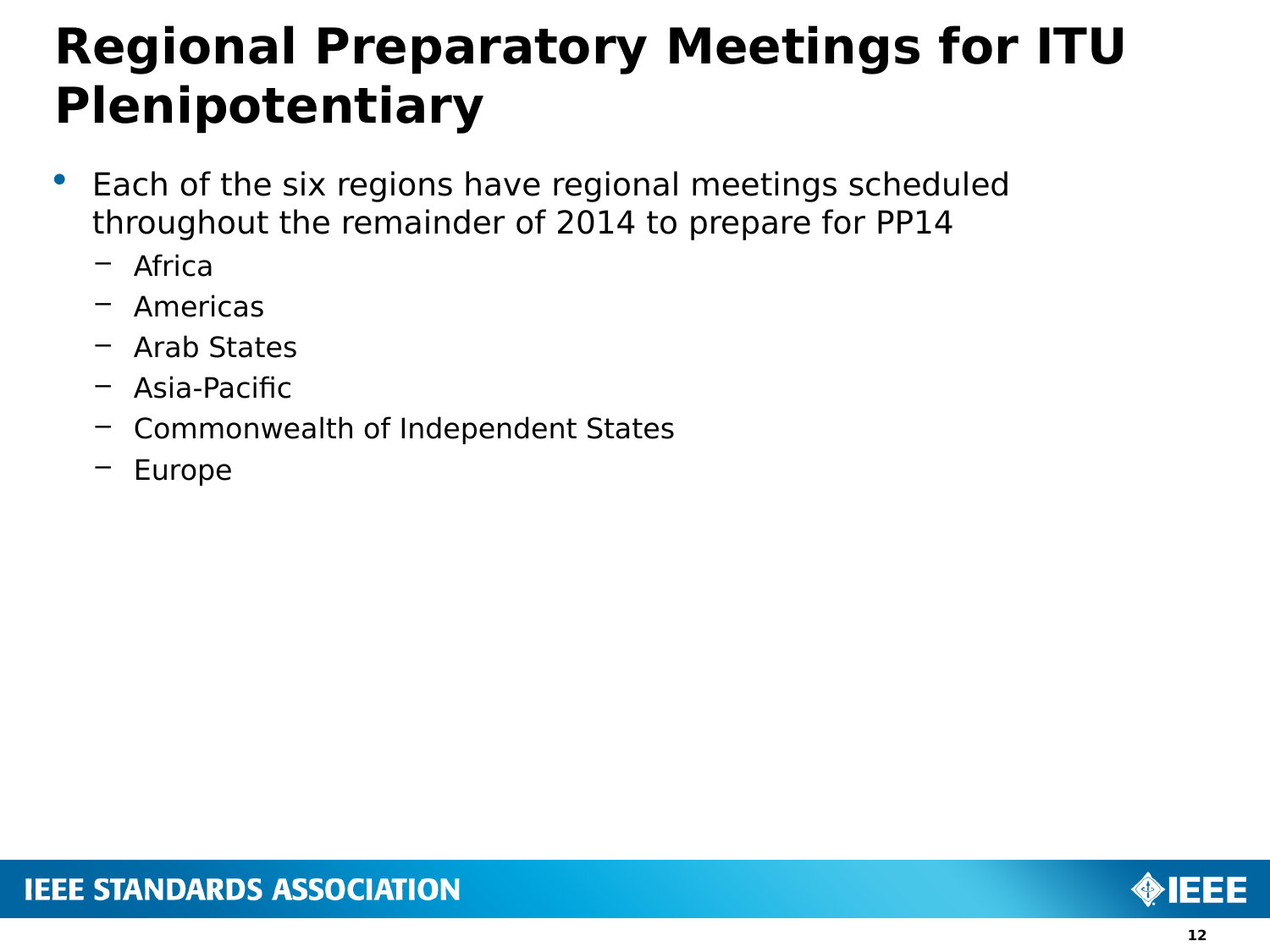

# Regional Preparatory Meetings for ITU Plenipotentiary
Each of the six regions have regional meetings scheduled throughout the remainder of 2014 to prepare for PP14
Africa
Americas
Arab States
Asia-Pacific
Commonwealth of Independent States
Europe

12